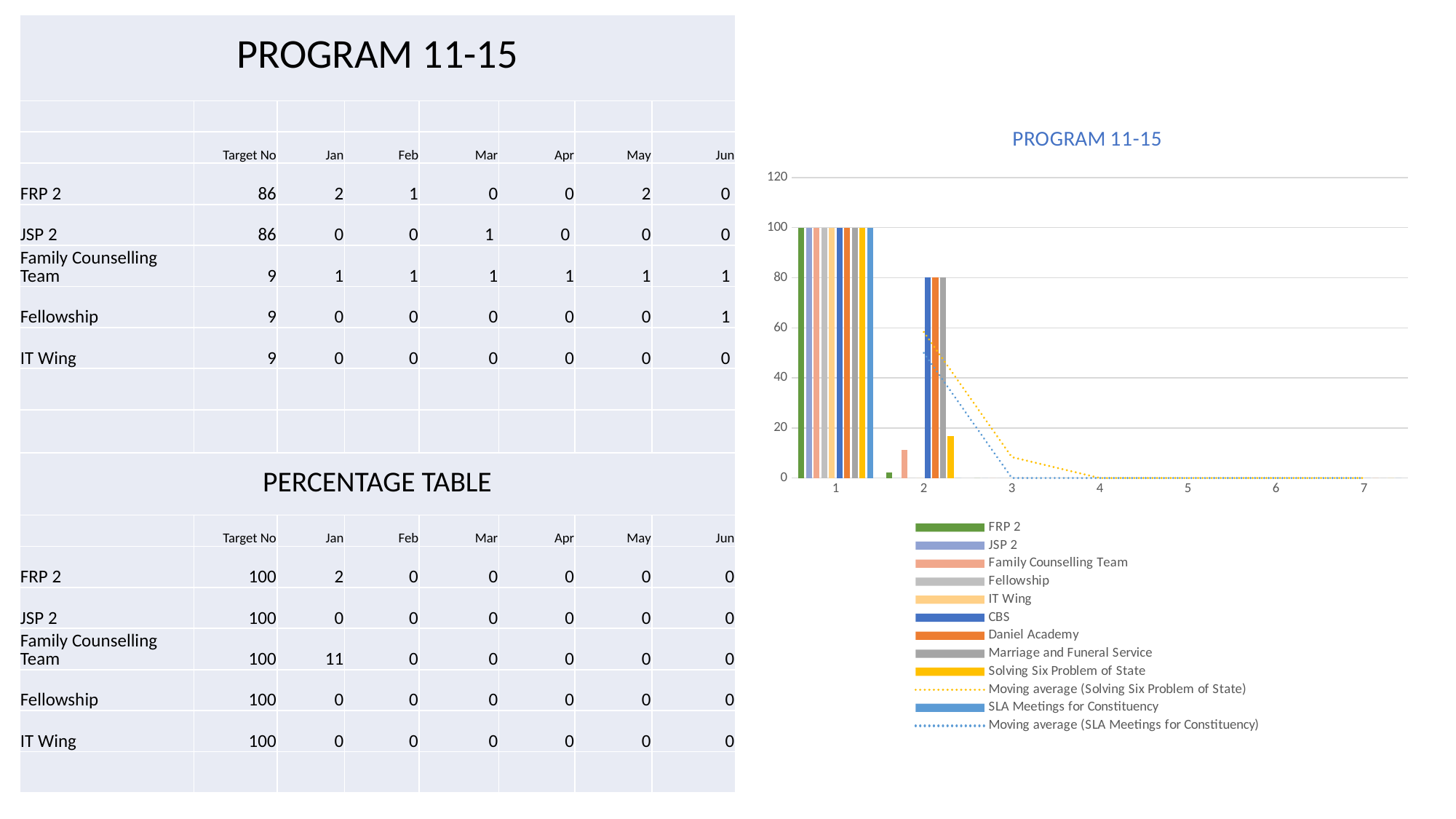

| PROGRAM 11-15 |  |  |  |  |  |  |  |
| --- | --- | --- | --- | --- | --- | --- | --- |
|  |  |  |  |  |  |  |  |
|  | Target No | Jan | Feb | Mar | Apr | May | Jun |
| FRP 2 | 86 | 2 | 1 | 0 | 0 | 2 | 0 |
| JSP 2 | 86 | 0 | 0 | 1 | 0 | 0 | 0 |
| Family Counselling Team | 9 | 1 | 1 | 1 | 1 | 1 | 1 |
| Fellowship | 9 | 0 | 0 | 0 | 0 | 0 | 1 |
| IT Wing | 9 | 0 | 0 | 0 | 0 | 0 | 0 |
|  |  |  |  |  |  |  |  |
|  |  |  |  |  |  |  |  |
| PERCENTAGE TABLE |  |  |  |  |  |  |  |
|  | Target No | Jan | Feb | Mar | Apr | May | Jun |
| FRP 2 | 100 | 2 | 0 | 0 | 0 | 0 | 0 |
| JSP 2 | 100 | 0 | 0 | 0 | 0 | 0 | 0 |
| Family Counselling Team | 100 | 11 | 0 | 0 | 0 | 0 | 0 |
| Fellowship | 100 | 0 | 0 | 0 | 0 | 0 | 0 |
| IT Wing | 100 | 0 | 0 | 0 | 0 | 0 | 0 |
|  |  |  |  |  |  |  |  |
#

### Chart: PROGRAM 11-15

| Category | FRP 2 | JSP 2 | Family Counselling Team | Fellowship | IT Wing | CBS | Daniel Academy | Marriage and Funeral Service | Solving Six Problem of State | SLA Meetings for Constituency |
|---|---|---|---|---|---|---|---|---|---|---|